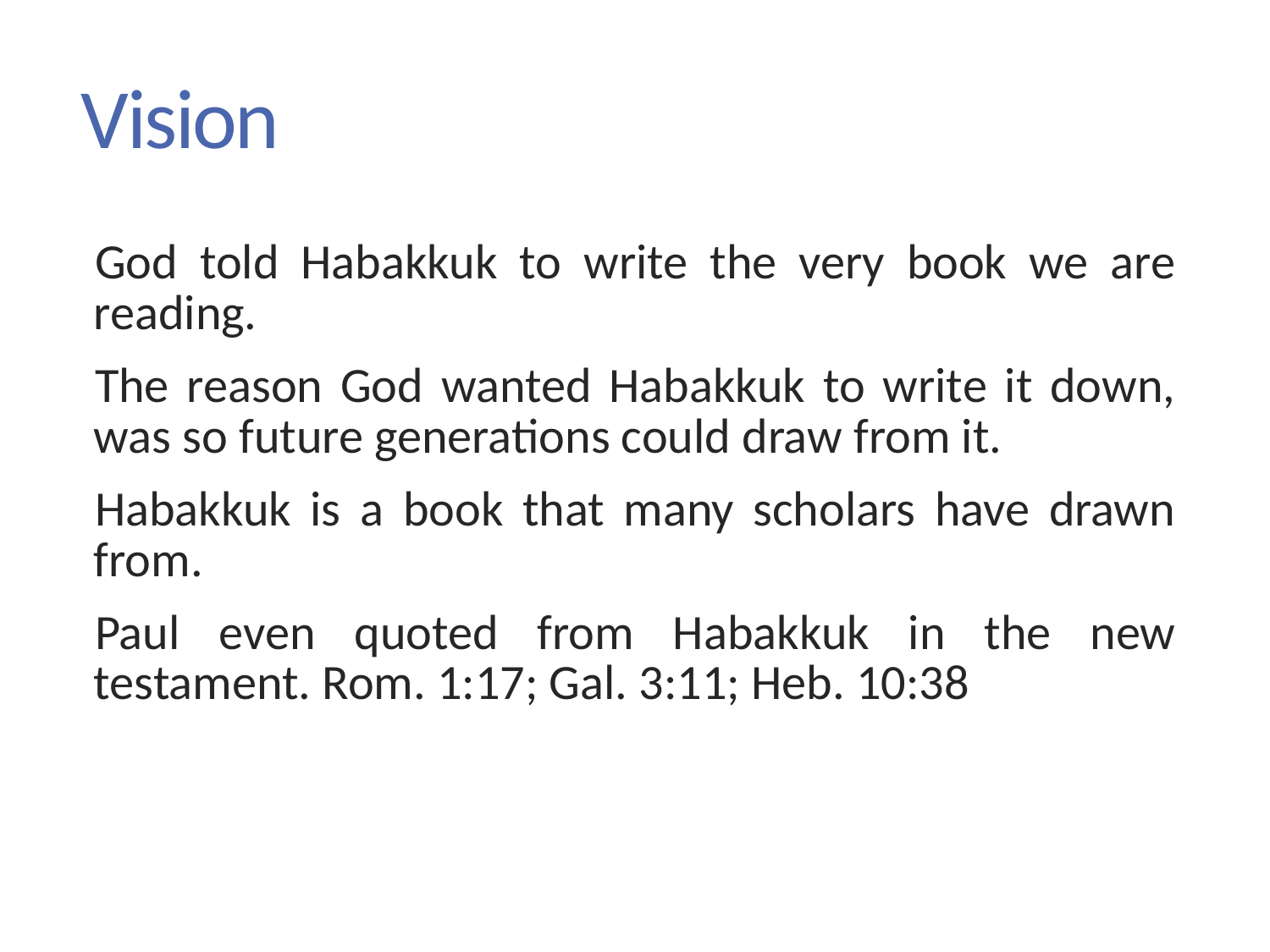

# Vision
God told Habakkuk to write the very book we are reading.
The reason God wanted Habakkuk to write it down, was so future generations could draw from it.
Habakkuk is a book that many scholars have drawn from.
Paul even quoted from Habakkuk in the new testament. Rom. 1:17; Gal. 3:11; Heb. 10:38